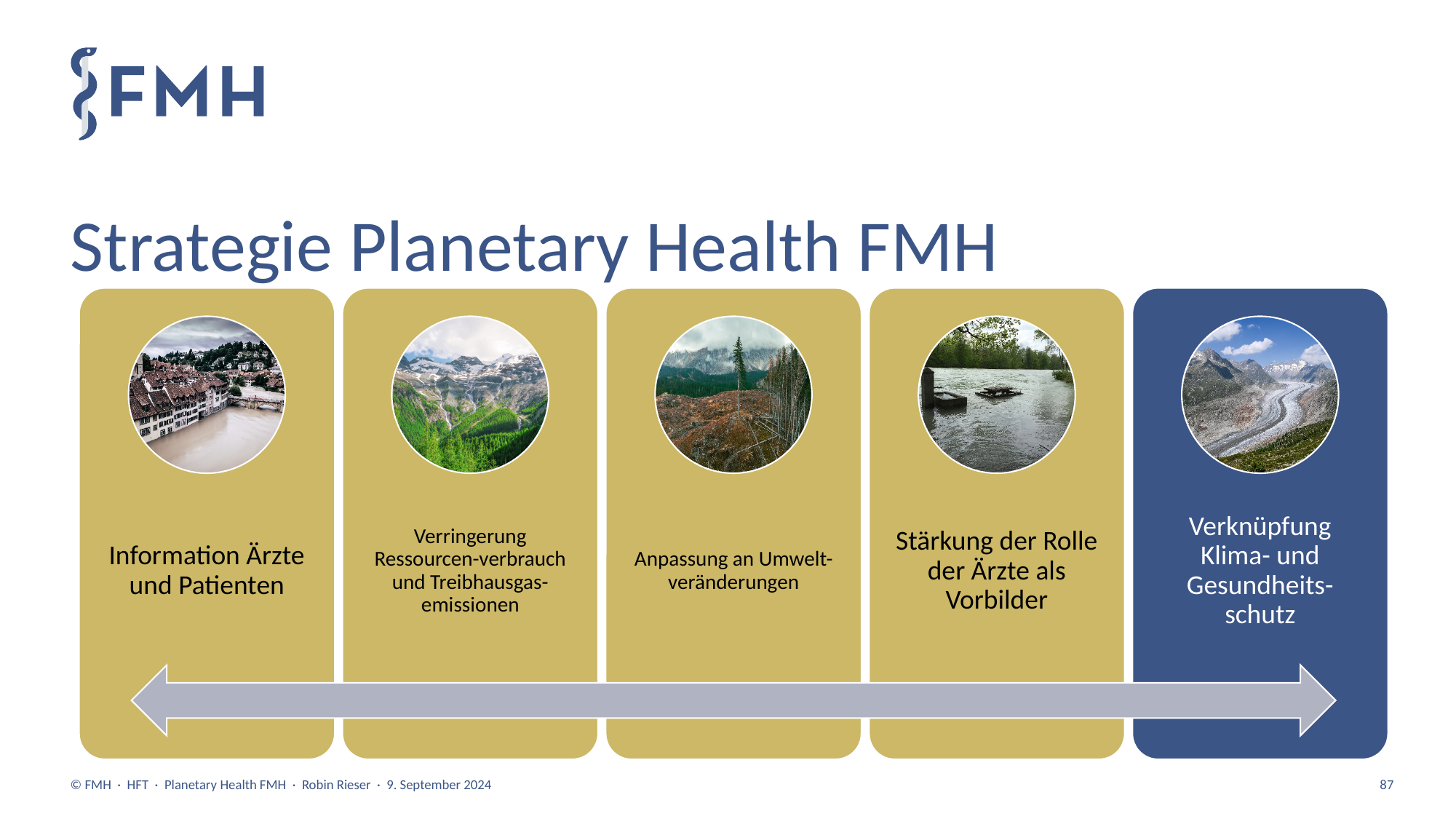

# Strategie Planetary Health FMH
Information Ärzte und Patienten
Verringerung Ressourcen-verbrauch und Treibhausgas-emissionen
Anpassung an Umwelt-veränderungen
Stärkung der Rolle der Ärzte als Vorbilder
Verknüpfung Klima- und Gesundheits-schutz
© FMH  ·  HFT  ·  Planetary Health FMH  ·  Robin Rieser  ·  9. September 2024
87